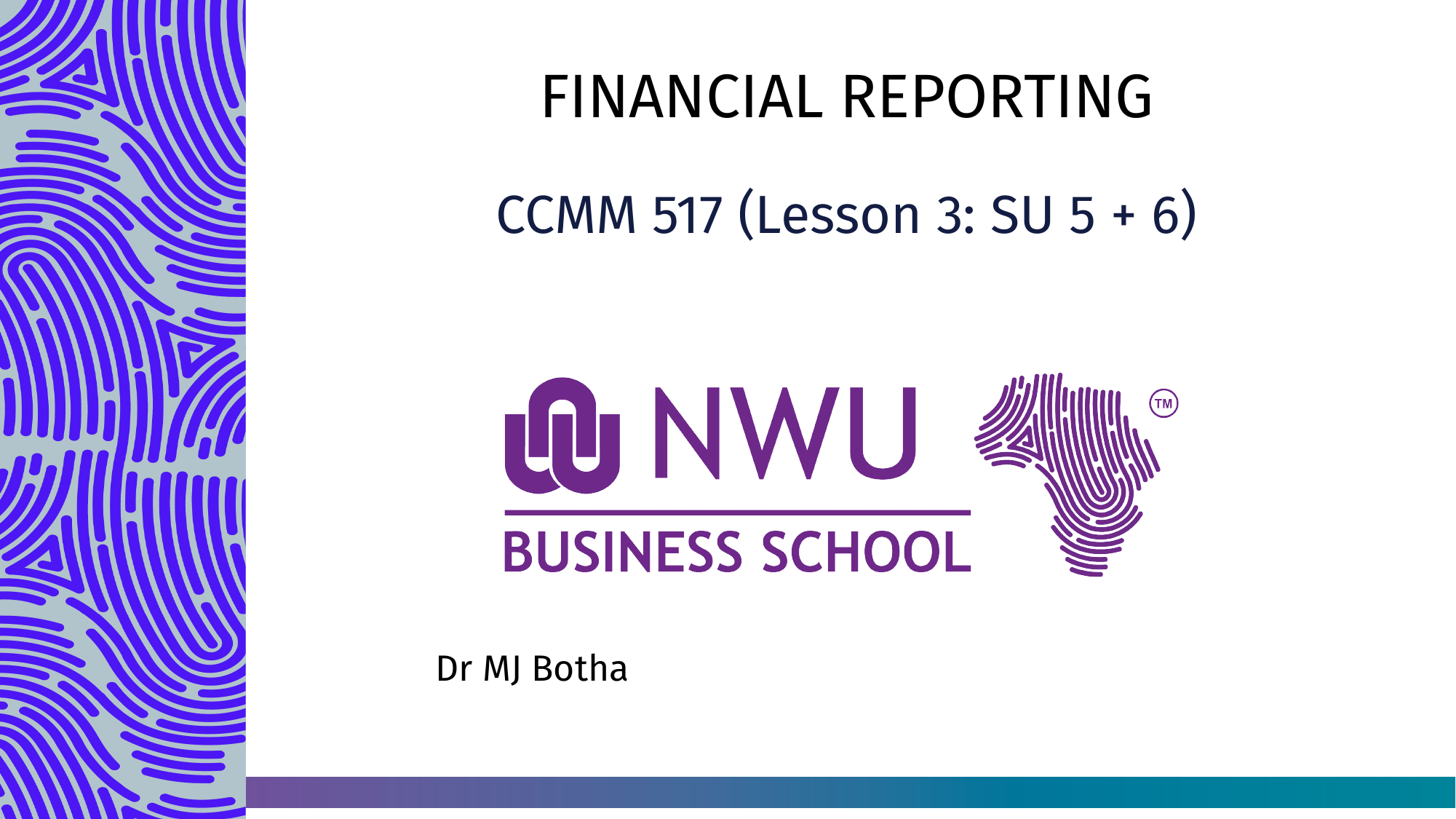

# FINANCIAL REPORTING
CCMM 517 (Lesson 3: SU 5 + 6)
Dr MJ Botha